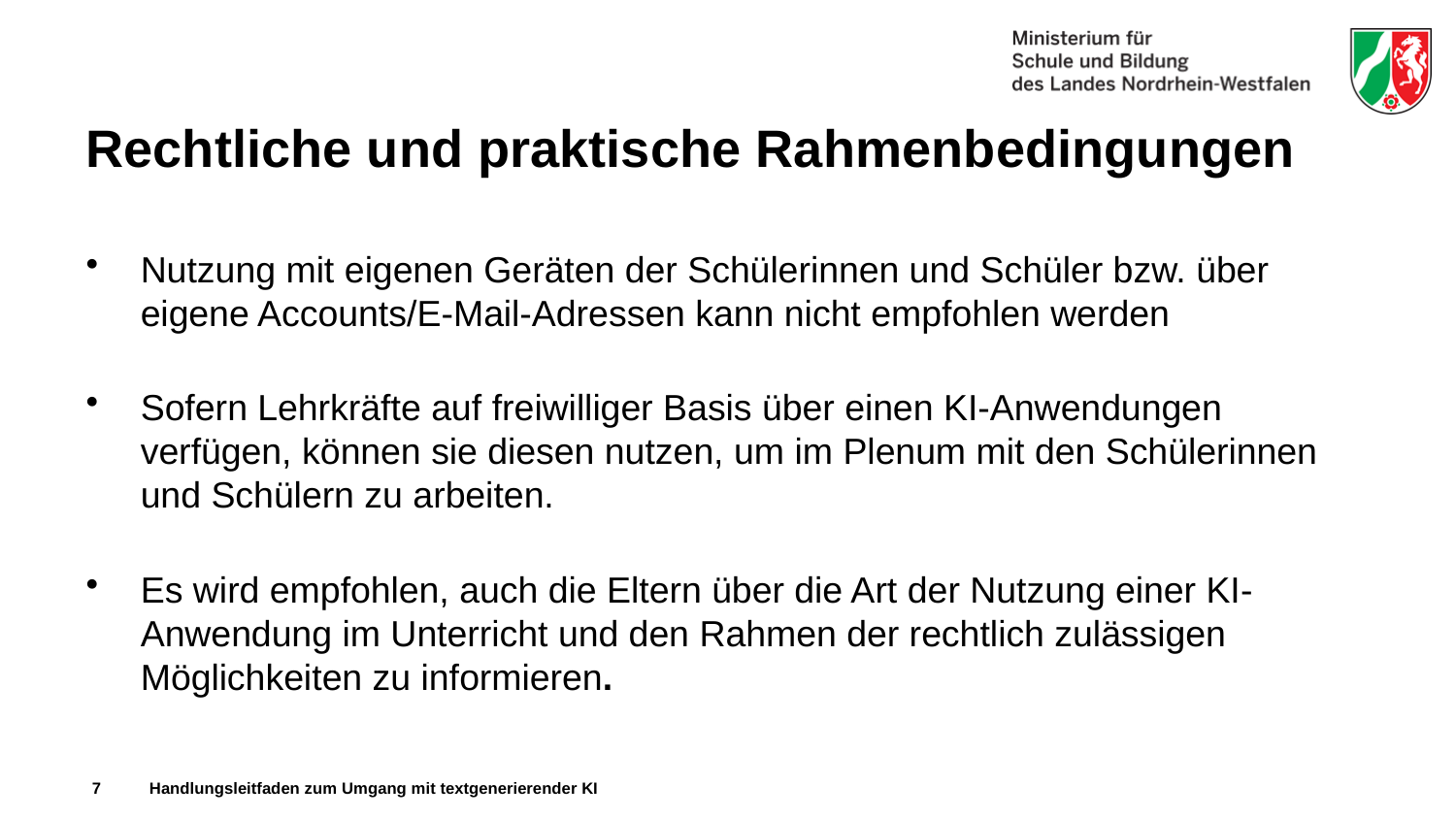

# Rechtliche und praktische Rahmenbedingungen
Nutzung mit eigenen Geräten der Schülerinnen und Schüler bzw. über eigene Accounts/E-Mail-Adressen kann nicht empfohlen werden
Sofern Lehrkräfte auf freiwilliger Basis über einen KI-Anwendungen verfügen, können sie diesen nutzen, um im Plenum mit den Schülerinnen und Schülern zu arbeiten.
Es wird empfohlen, auch die Eltern über die Art der Nutzung einer KI-Anwendung im Unterricht und den Rahmen der rechtlich zulässigen Möglichkeiten zu informieren.

7
Handlungsleitfaden zum Umgang mit textgenerierender KI